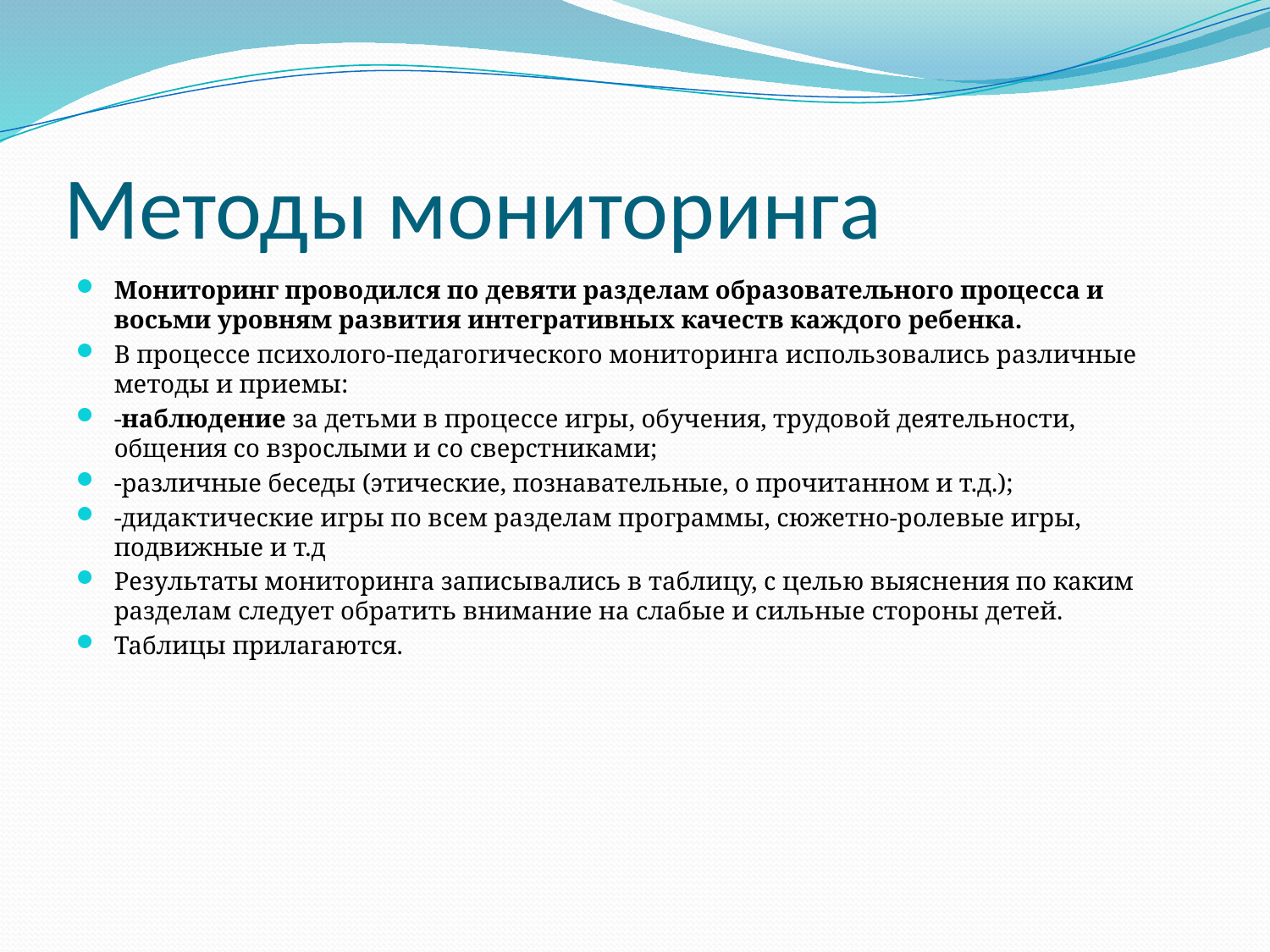

# Методы мониторинга
Мониторинг проводился по девяти разделам образовательного процесса и восьми уровням развития интегративных качеств каждого ребенка.
В процессе психолого-педагогического мониторинга использовались различные методы и приемы:
-наблюдение за детьми в процессе игры, обучения, трудовой деятельности, общения со взрослыми и со сверстниками;
-различные беседы (этические, познавательные, о прочитанном и т.д.);
-дидактические игры по всем разделам программы, сюжетно-ролевые игры, подвижные и т.д
Результаты мониторинга записывались в таблицу, с целью выяснения по каким разделам следует обратить внимание на слабые и сильные стороны детей.
Таблицы прилагаются.